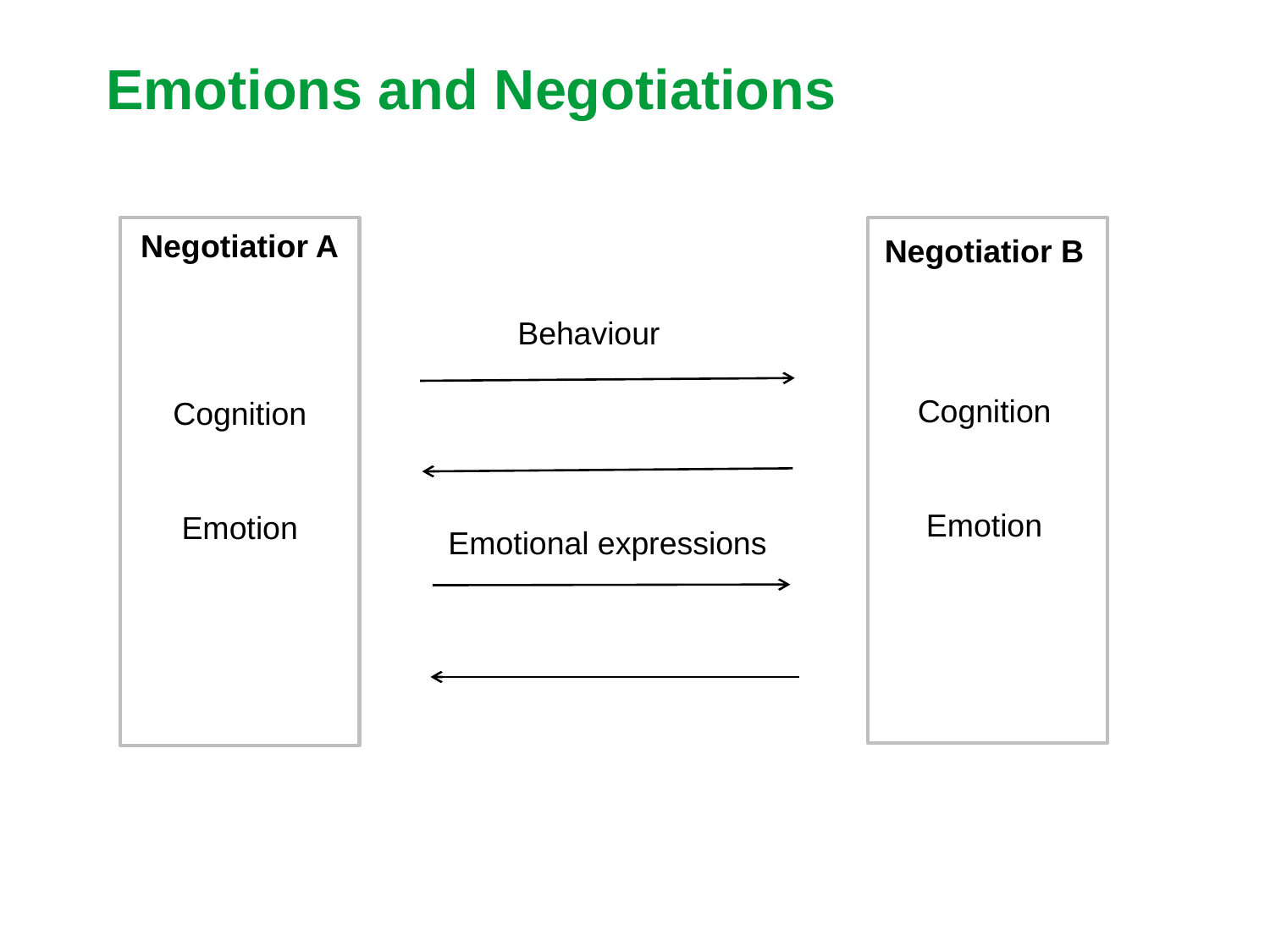

Emotions and Negotiations
Negotiatior A

Cognition

Emotion
Negotiatior B
Behaviour

Cognition

Emotion
Emotional expressions